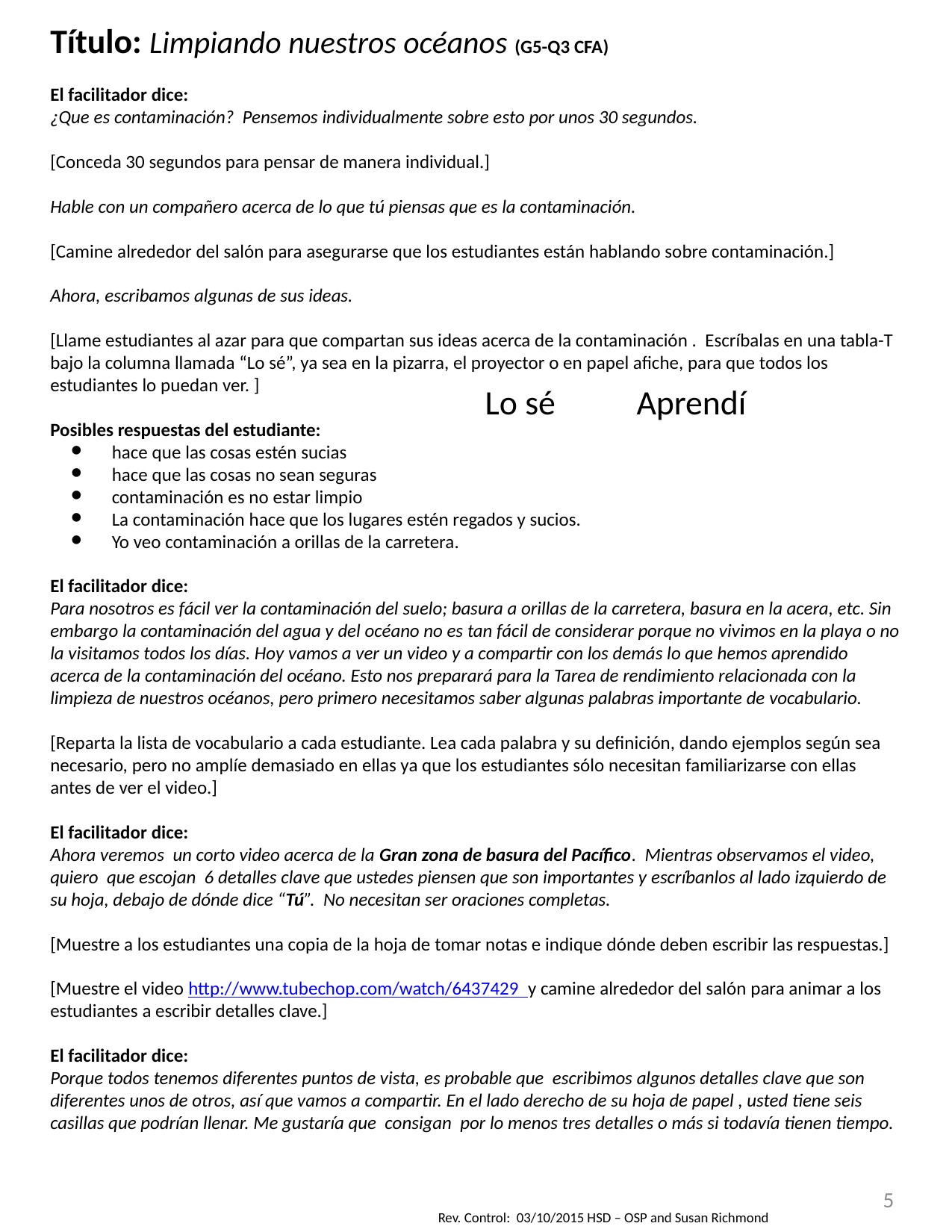

Título: Limpiando nuestros océanos (G5-Q3 CFA)

El facilitador dice:
¿Que es contaminación?  Pensemos individualmente sobre esto por unos 30 segundos.

[Conceda 30 segundos para pensar de manera individual.]

Hable con un compañero acerca de lo que tú piensas que es la contaminación.

[Camine alrededor del salón para asegurarse que los estudiantes están hablando sobre contaminación.]

Ahora, escribamos algunas de sus ideas.

[Llame estudiantes al azar para que compartan sus ideas acerca de la contaminación .  Escríbalas en una tabla-T bajo la columna llamada “Lo sé”, ya sea en la pizarra, el proyector o en papel afiche, para que todos los estudiantes lo puedan ver. ]

Posibles respuestas del estudiante:
hace que las cosas estén sucias
hace que las cosas no sean seguras
contaminación es no estar limpio
La contaminación hace que los lugares estén regados y sucios.
Yo veo contaminación a orillas de la carretera.

El facilitador dice:
Para nosotros es fácil ver la contaminación del suelo; basura a orillas de la carretera, basura en la acera, etc. Sin embargo la contaminación del agua y del océano no es tan fácil de considerar porque no vivimos en la playa o no la visitamos todos los días. Hoy vamos a ver un video y a compartir con los demás lo que hemos aprendido acerca de la contaminación del océano. Esto nos preparará para la Tarea de rendimiento relacionada con la limpieza de nuestros océanos, pero primero necesitamos saber algunas palabras importante de vocabulario.

[Reparta la lista de vocabulario a cada estudiante. Lea cada palabra y su definición, dando ejemplos según sea necesario, pero no amplíe demasiado en ellas ya que los estudiantes sólo necesitan familiarizarse con ellas antes de ver el video.]

El facilitador dice:
Ahora veremos  un corto video acerca de la Gran zona de basura del Pacífico.  Mientras observamos el video, quiero  que escojan  6 detalles clave que ustedes piensen que son importantes y escríbanlos al lado izquierdo de su hoja, debajo de dónde dice “Tú”.  No necesitan ser oraciones completas.

[Muestre a los estudiantes una copia de la hoja de tomar notas e indique dónde deben escribir las respuestas.]

[Muestre el video http://www.tubechop.com/watch/6437429  y camine alrededor del salón para animar a los estudiantes a escribir detalles clave.]

El facilitador dice:
Porque todos tenemos diferentes puntos de vista, es probable que  escribimos algunos detalles clave que son diferentes unos de otros, así que vamos a compartir. En el lado derecho de su hoja de papel , usted tiene seis casillas que podrían llenar. Me gustaría que  consigan  por lo menos tres detalles o más si todavía tienen tiempo.
| Lo sé | Aprendí |
| --- | --- |
|  |  |
5